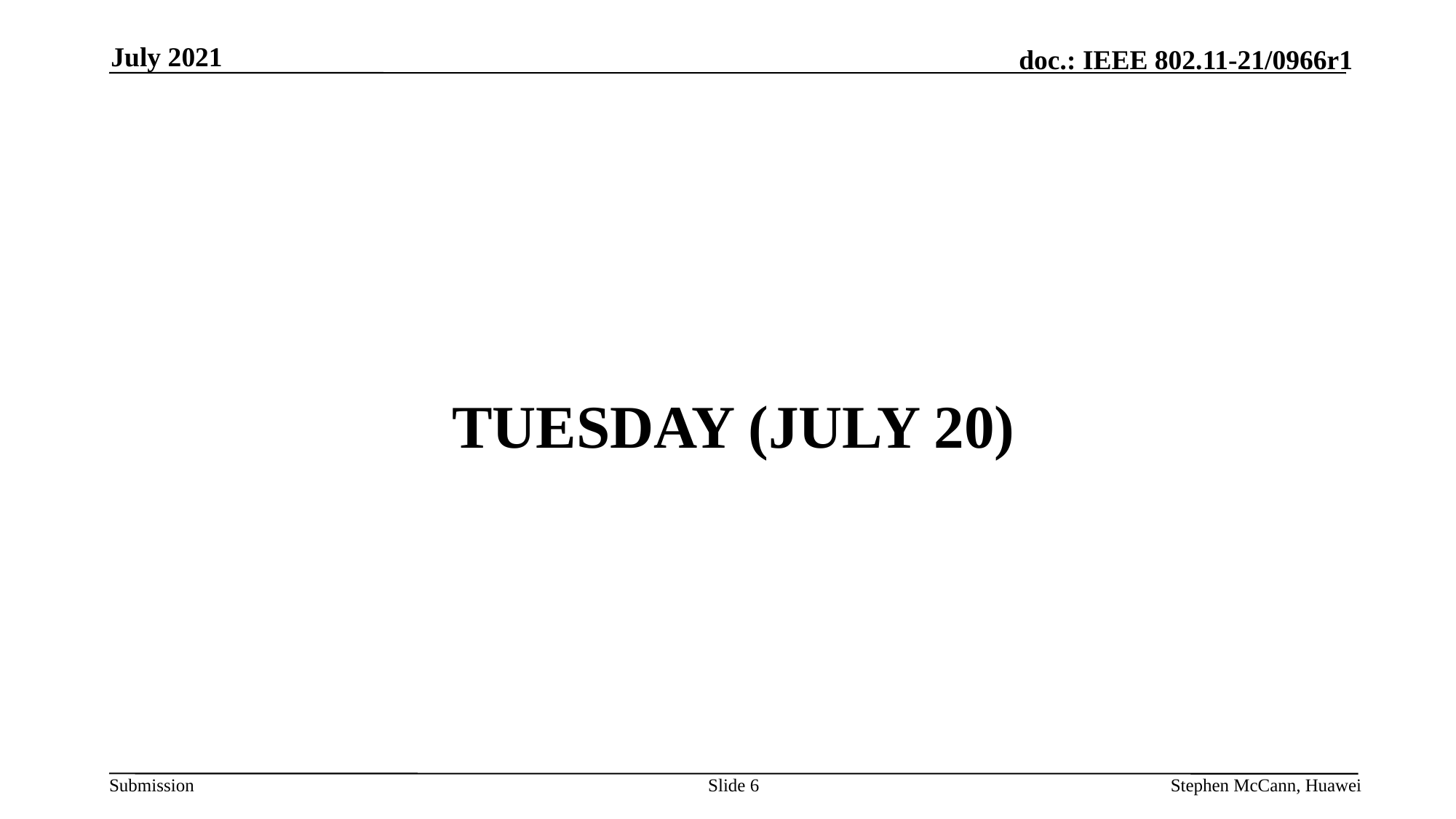

July 2021
# TUESDAY (July 20)
Slide 6
Stephen McCann, Huawei